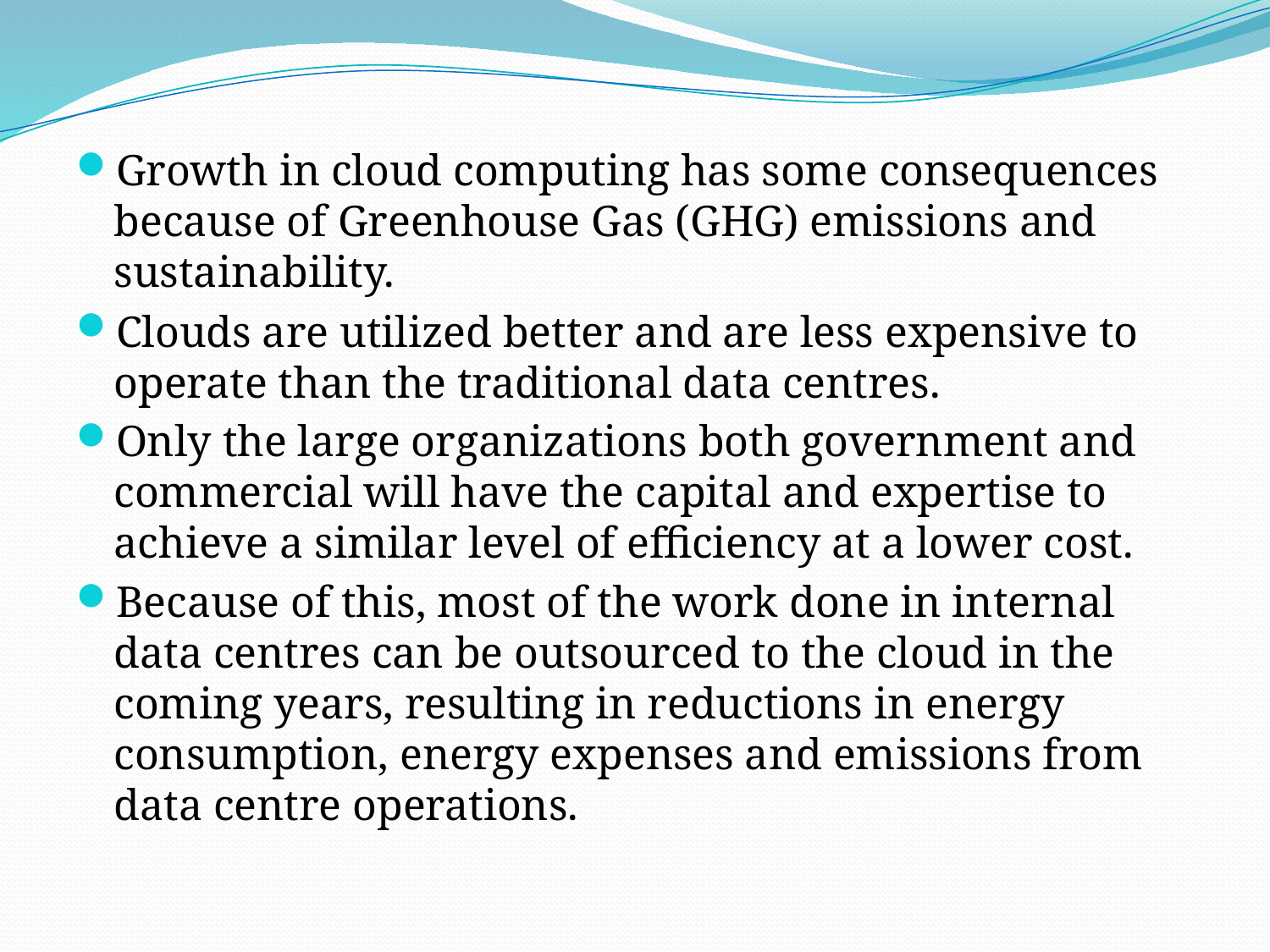

# Growth in cloud computing has some consequences because of Greenhouse Gas (GHG) emissions and sustainability.
Clouds are utilized better and are less expensive to operate than the traditional data centres.
Only the large organizations both government and commercial will have the capital and expertise to achieve a similar level of efficiency at a lower cost.
Because of this, most of the work done in internal data centres can be outsourced to the cloud in the coming years, resulting in reductions in energy consumption, energy expenses and emissions from data centre operations.